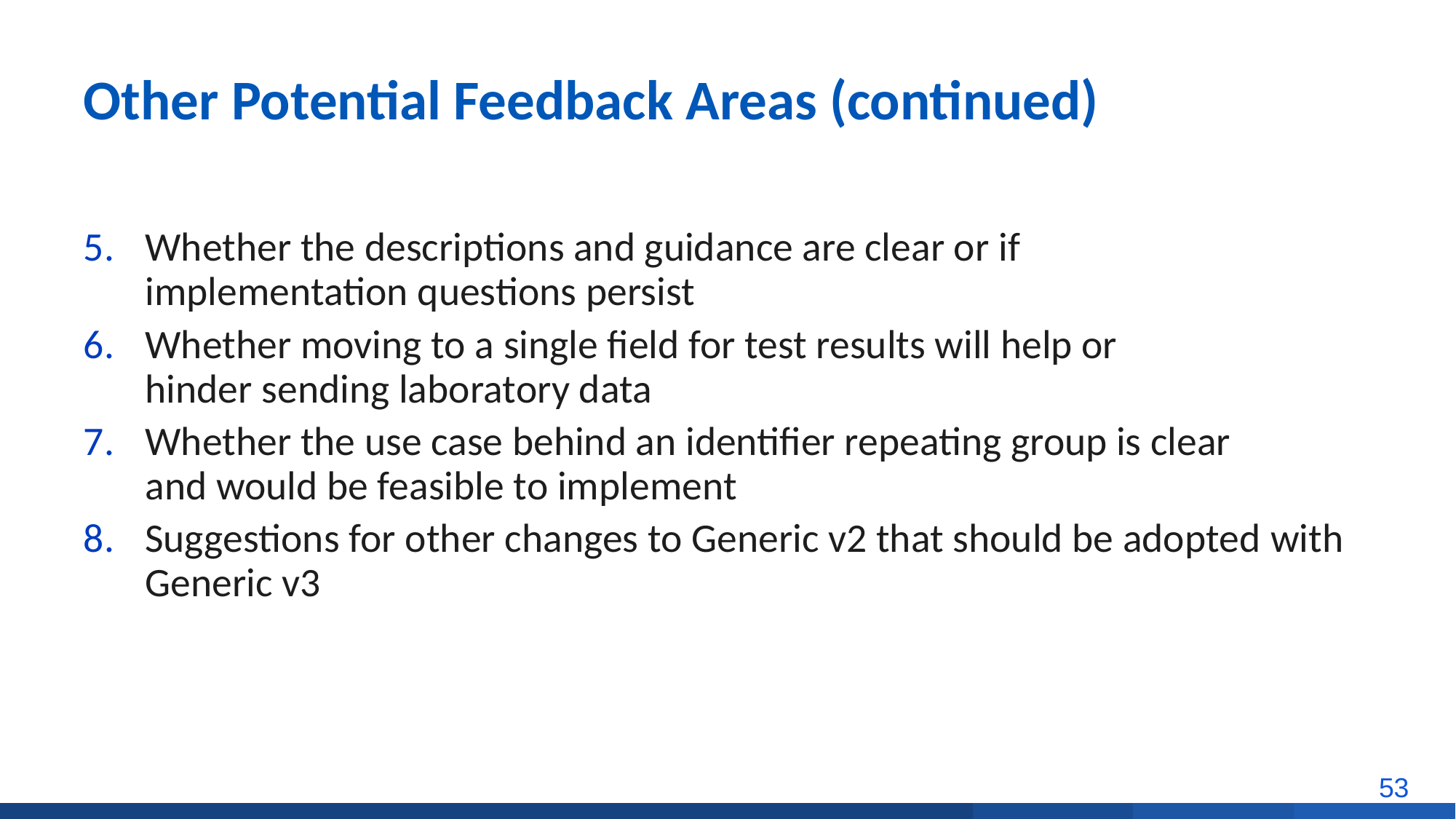

# Other Potential Feedback Areas (continued)
Whether the descriptions and guidance are clear or if implementation questions persist​
Whether moving to a single field for test results will help or hinder sending laboratory data
Whether the use case behind an identifier repeating group is clear and would be feasible to implement​
Suggestions for other changes to Generic v2 that should be adopted with Generic v3
53